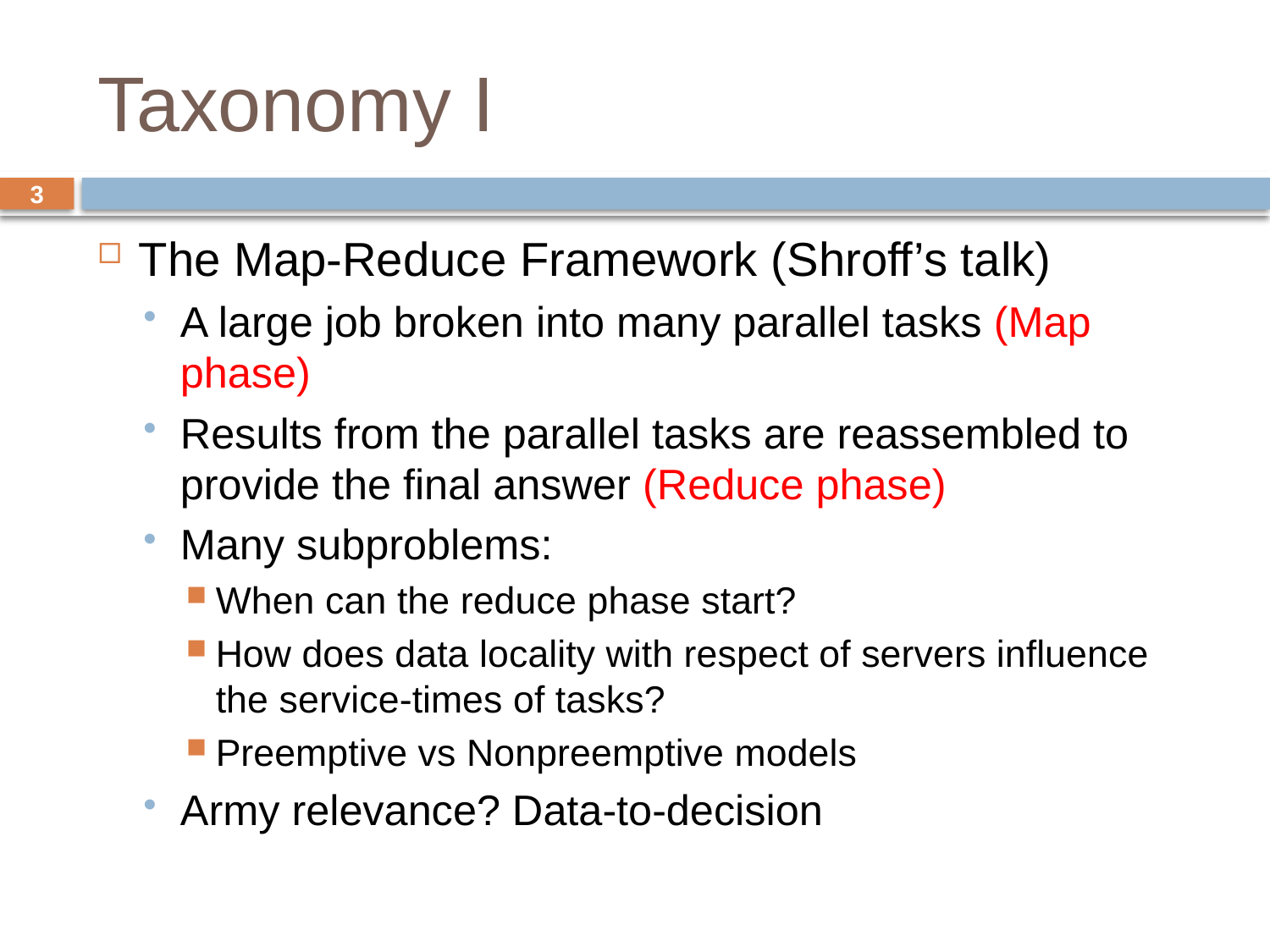

# Taxonomy I
3
The Map-Reduce Framework (Shroff’s talk)
A large job broken into many parallel tasks (Map phase)
Results from the parallel tasks are reassembled to provide the final answer (Reduce phase)
Many subproblems:
When can the reduce phase start?
How does data locality with respect of servers influence the service-times of tasks?
Preemptive vs Nonpreemptive models
Army relevance? Data-to-decision